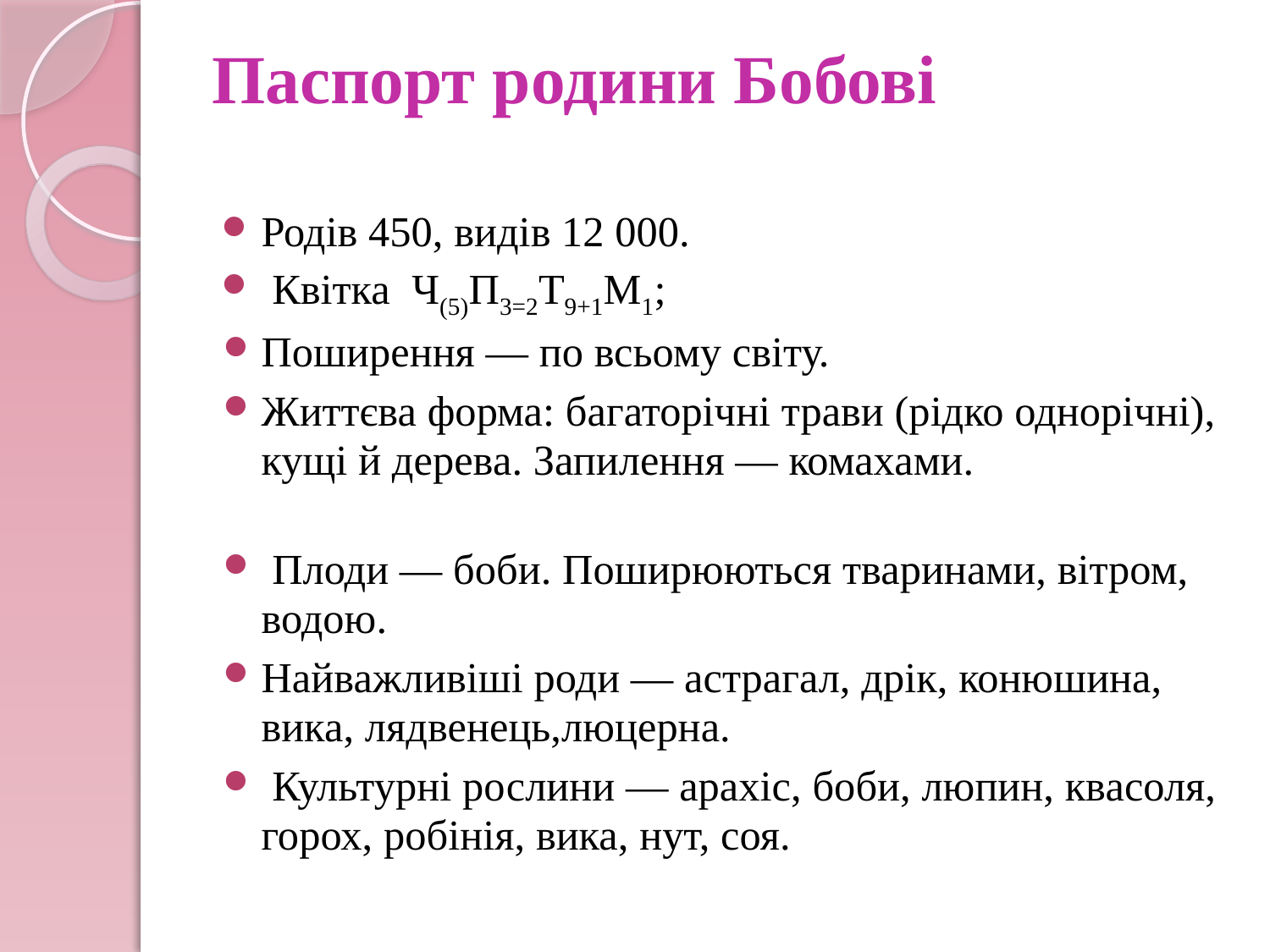

# Паспорт родини Бобові
Родів 450, видів 12 000.
 Квітка  Ч(5)П3=2Т9+1М1;
Поширення — по всьому світу.
Життєва форма: багаторічні трави (рідко однорічні), кущі й дерева. Запилення — комахами.
 Плоди — боби. Поширюються тваринами, вітром, водою.
Найважливіші роди — астрагал, дрік, конюшина, вика, лядвенець,люцерна.
 Культурні рослини — арахіс, боби, люпин, квасоля, горох, робінія, вика, нут, соя.